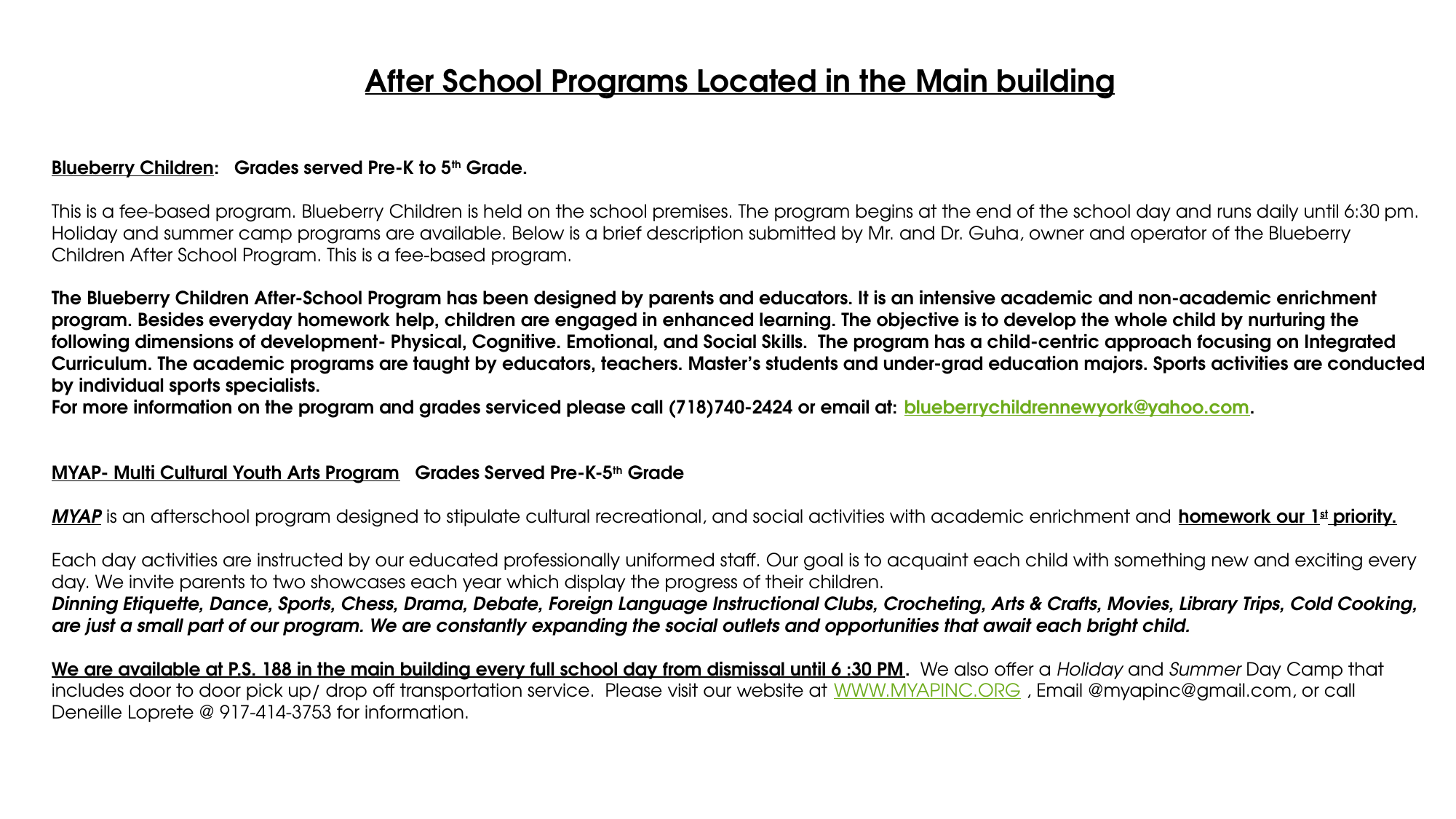

After School Programs Located in the Main building

Blueberry Children:   Grades served Pre-K to 5th Grade.

This is a fee-based program. Blueberry Children is held on the school premises. The program begins at the end of the school day and runs daily until 6:30 pm. Holiday and summer camp programs are available. Below is a brief description submitted by Mr. and Dr. Guha, owner and operator of the Blueberry Children After School Program. This is a fee-based program.

The Blueberry Children After-School Program has been designed by parents and educators. It is an intensive academic and non-academic enrichment program. Besides everyday homework help, children are engaged in enhanced learning. The objective is to develop the whole child by nurturing the following dimensions of development- Physical, Cognitive. Emotional, and Social Skills.  The program has a child-centric approach focusing on Integrated Curriculum. The academic programs are taught by educators, teachers. Master’s students and under-grad education majors. Sports activities are conducted by individual sports specialists.
For more information on the program and grades serviced please call (718)740-2424 or email at: blueberrychildrennewyork@yahoo.com.

MYAP- Multi Cultural Youth Arts Program   Grades Served Pre-K-5th Grade

MYAP is an afterschool program designed to stipulate cultural recreational, and social activities with academic enrichment and homework our 1st priority.

Each day activities are instructed by our educated professionally uniformed staff. Our goal is to acquaint each child with something new and exciting every day. We invite parents to two showcases each year which display the progress of their children.
Dinning Etiquette, Dance, Sports, Chess, Drama, Debate, Foreign Language Instructional Clubs, Crocheting, Arts & Crafts, Movies, Library Trips, Cold Cooking, are just a small part of our program. We are constantly expanding the social outlets and opportunities that await each bright child.

We are available at P.S. 188 in the main building every full school day from dismissal until 6 :30 PM.  We also offer a Holiday and Summer Day Camp that includes door to door pick up/ drop off transportation service.  Please visit our website at WWW.MYAPINC.ORG , Email @myapinc@gmail.com, or call Deneille Loprete @ 917-414-3753 for information.